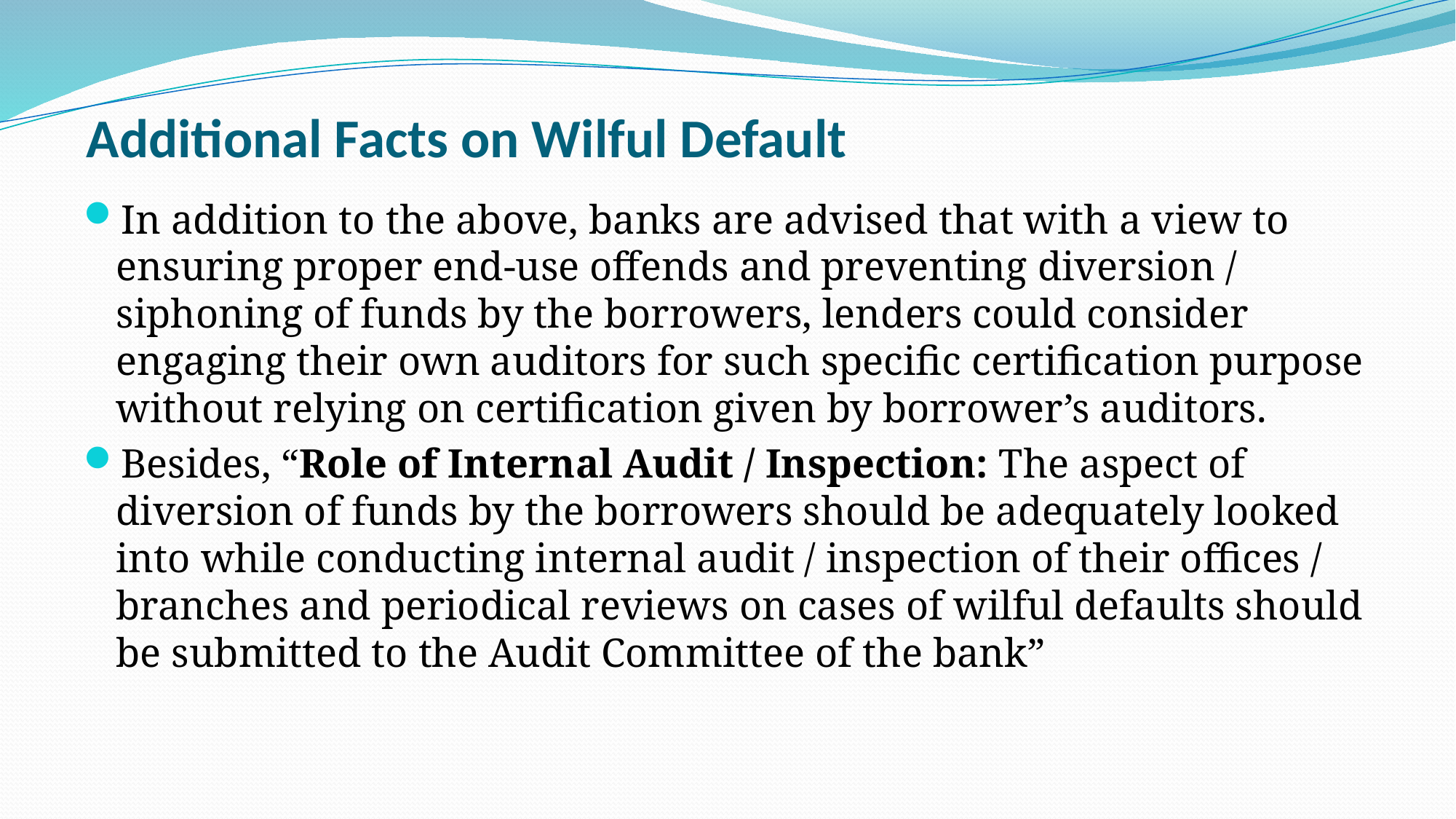

# Additional Facts on Wilful Default
In addition to the above, banks are advised that with a view to ensuring proper end-use offends and preventing diversion / siphoning of funds by the borrowers, lenders could consider engaging their own auditors for such specific certification purpose without relying on certification given by borrower’s auditors.
Besides, “Role of Internal Audit / Inspection: The aspect of diversion of funds by the borrowers should be adequately looked into while conducting internal audit / inspection of their offices / branches and periodical reviews on cases of wilful defaults should be submitted to the Audit Committee of the bank”